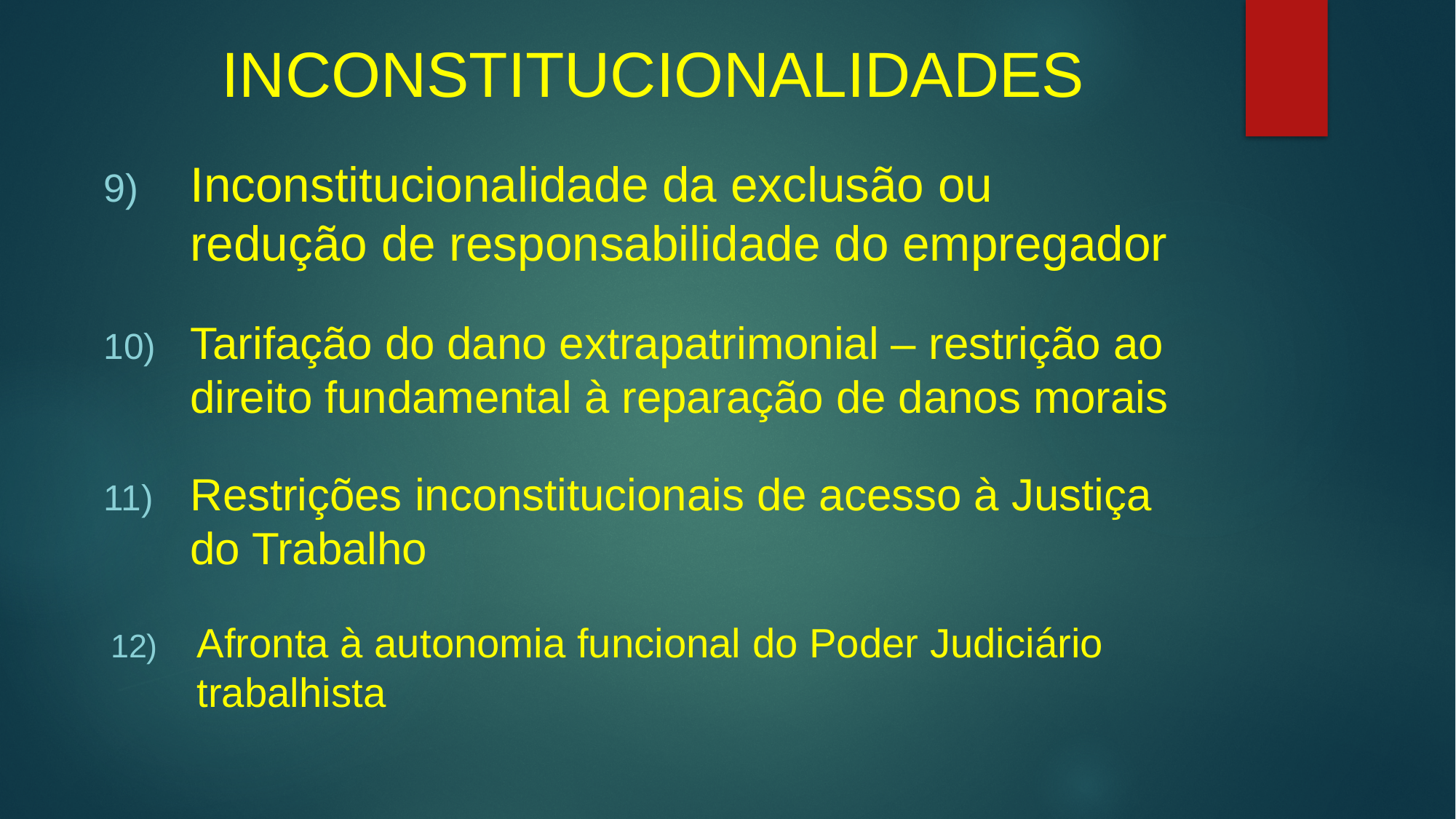

# INCONSTITUCIONALIDADES
Inconstitucionalidade da exclusão ou redução de responsabilidade do empregador

Tarifação do dano extrapatrimonial – restrição ao direito fundamental à reparação de danos morais

Restrições inconstitucionais de acesso à Justiça do Trabalho

Afronta à autonomia funcional do Poder Judiciário trabalhista